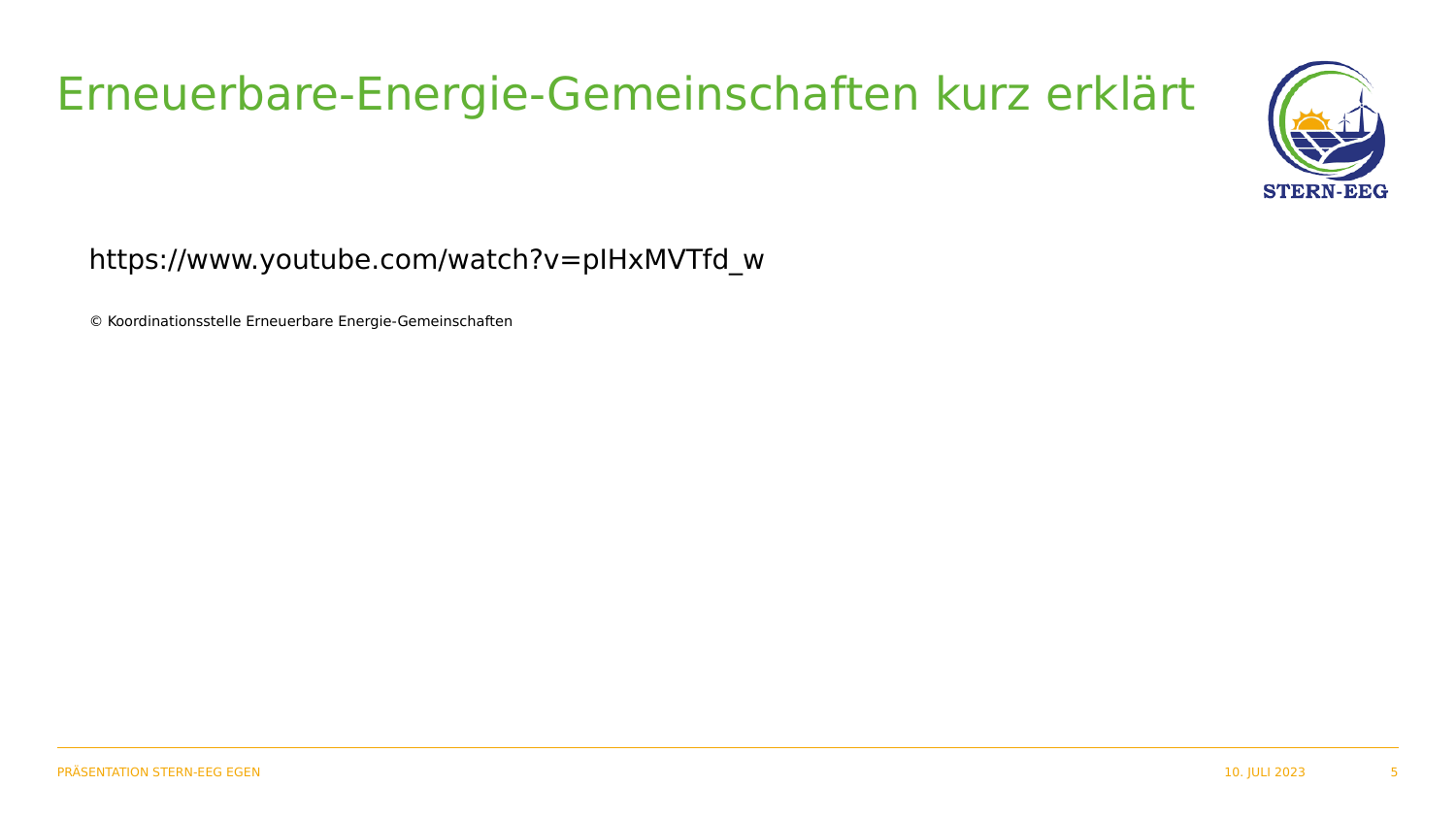

Erneuerbare-Energie-Gemeinschaften kurz erklärt
https://www.youtube.com/watch?v=pIHxMVTfd_w
© Koordinationsstelle Erneuerbare Energie-Gemeinschaften
Präsentation STERN-EEG eGen
10. Juli 2023
5